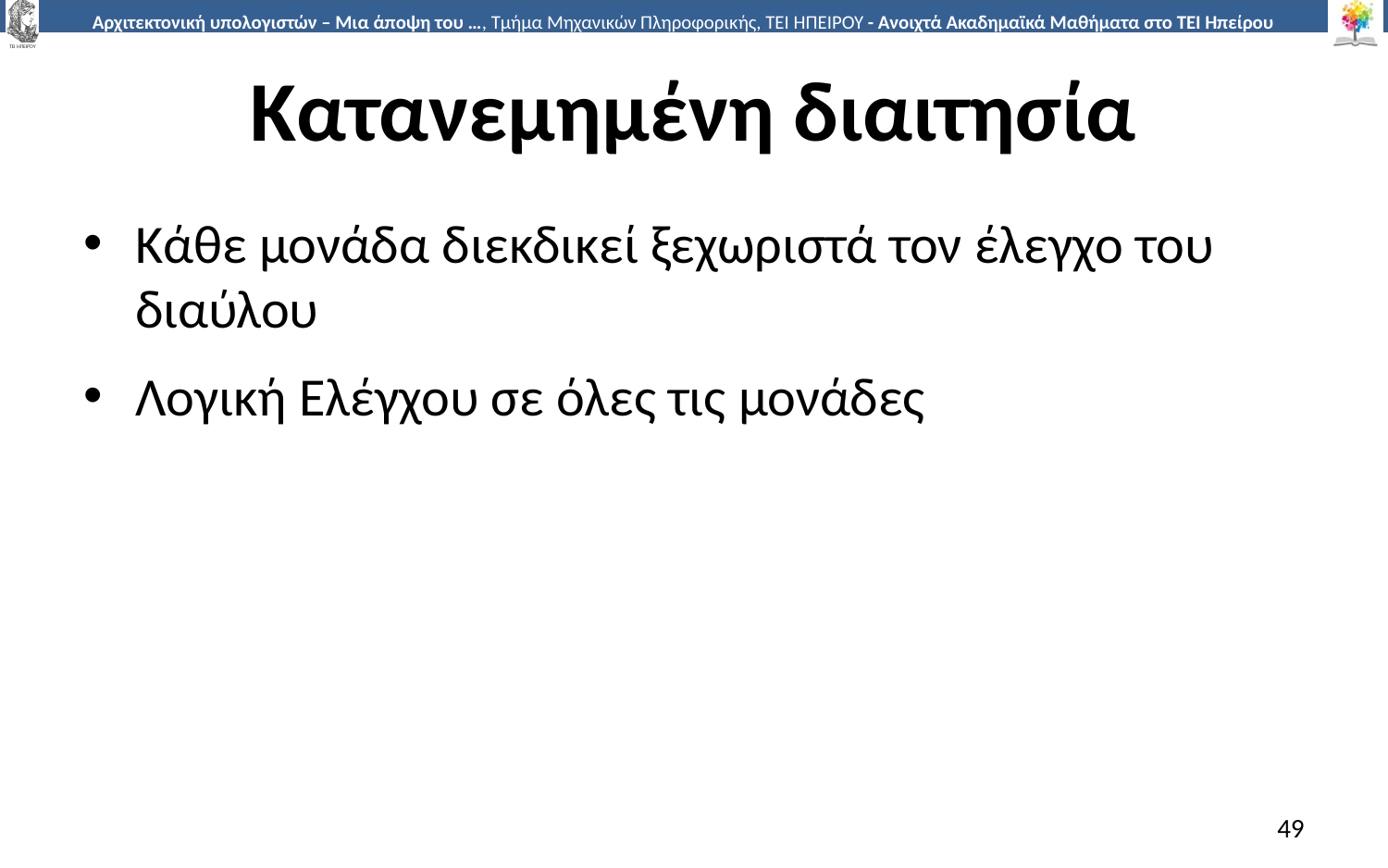

# Κατανεμημένη διαιτησία
Κάθε μονάδα διεκδικεί ξεχωριστά τον έλεγχο του διαύλου
Λογική Ελέγχου σε όλες τις μονάδες
49